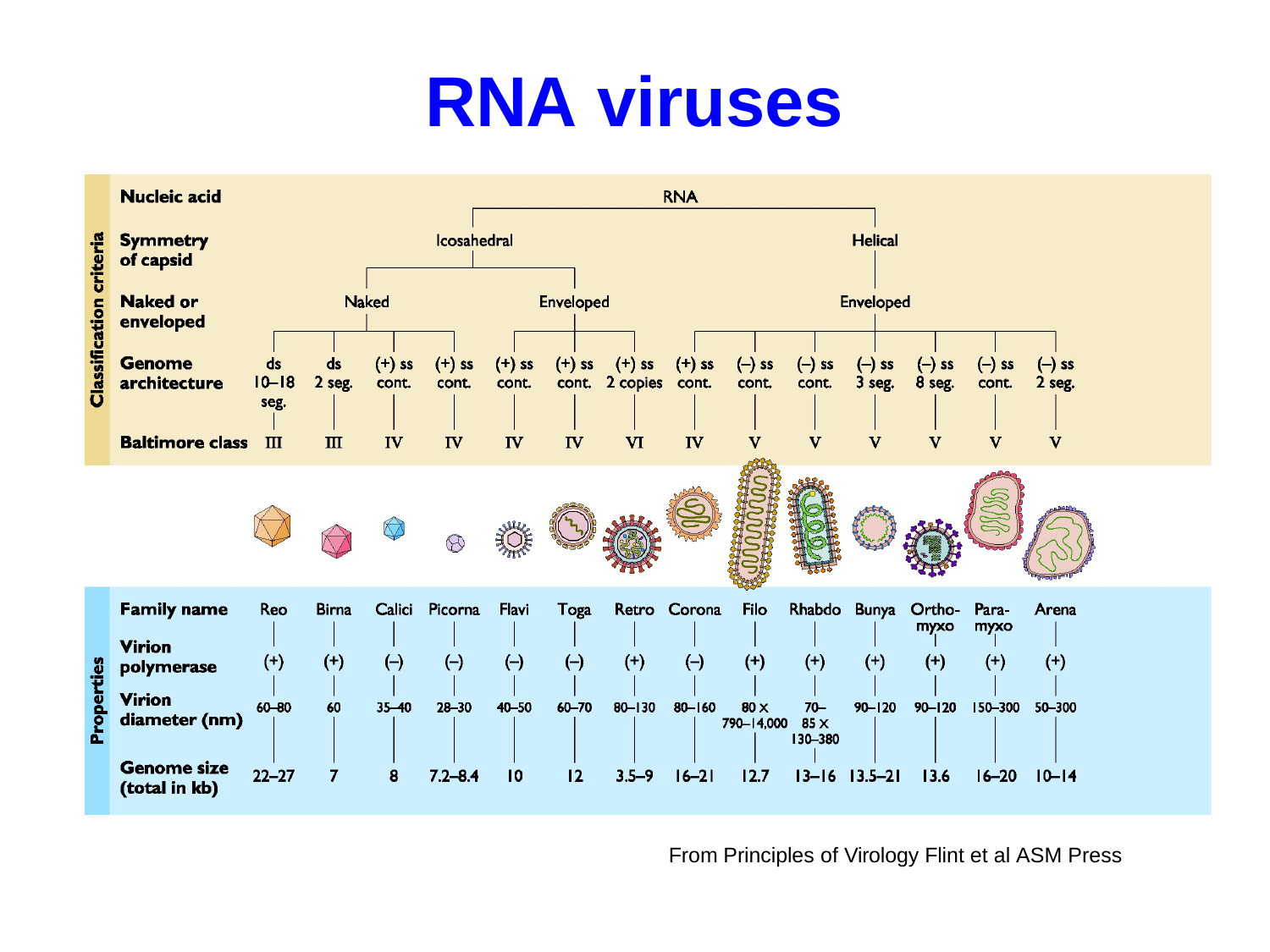

# RNA viruses

From Principles of Virology Flint et al ASM Press